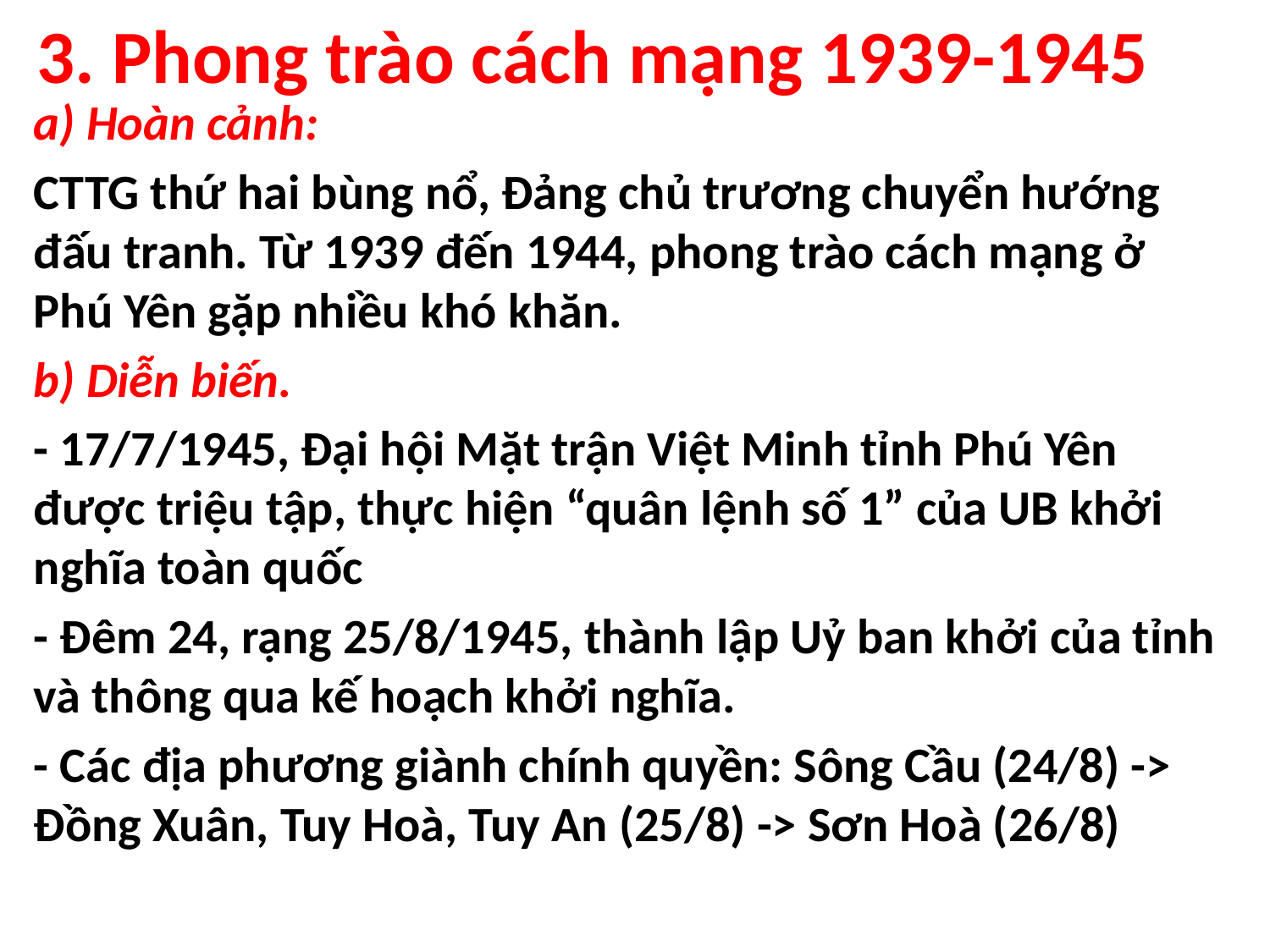

# 3. Phong trào cách mạng 1939-1945
a) Hoàn cảnh:
CTTG thứ hai bùng nổ, Đảng chủ trương chuyển hướng đấu tranh. Từ 1939 đến 1944, phong trào cách mạng ở Phú Yên gặp nhiều khó khăn.
b) Diễn biến.
- 17/7/1945, Đại hội Mặt trận Việt Minh tỉnh Phú Yên được triệu tập, thực hiện “quân lệnh số 1” của UB khởi nghĩa toàn quốc
- Đêm 24, rạng 25/8/1945, thành lập Uỷ ban khởi của tỉnh và thông qua kế hoạch khởi nghĩa.
- Các địa phương giành chính quyền: Sông Cầu (24/8) -> Đồng Xuân, Tuy Hoà, Tuy An (25/8) -> Sơn Hoà (26/8)